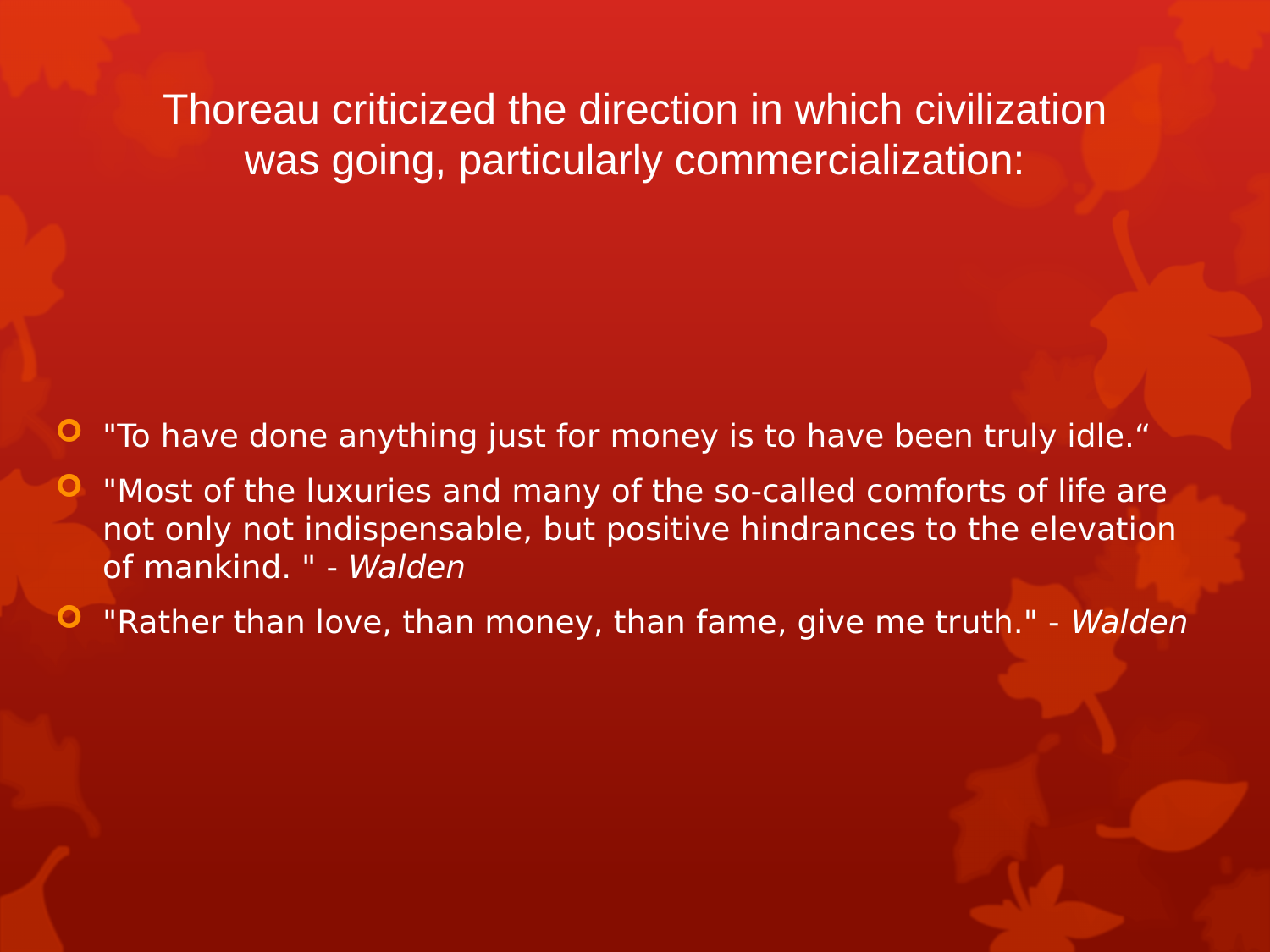

# Thoreau criticized the direction in which civilization was going, particularly commercialization:
"To have done anything just for money is to have been truly idle.“
"Most of the luxuries and many of the so-called comforts of life are not only not indispensable, but positive hindrances to the elevation of mankind. " - Walden
"Rather than love, than money, than fame, give me truth." - Walden